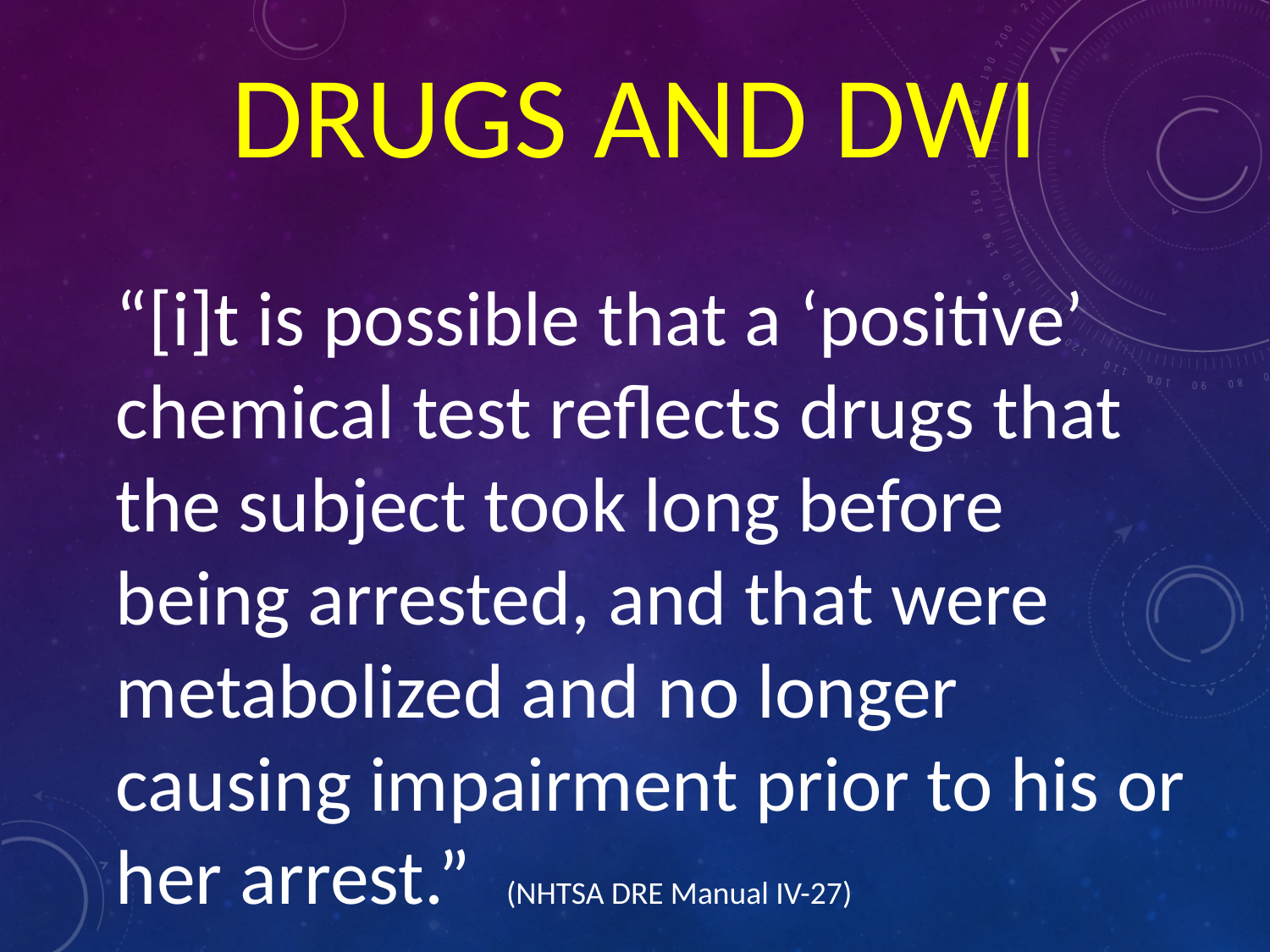

# DRUGS and DWI
	“[i]t is possible that a ‘positive’ chemical test reflects drugs that the subject took long before being arrested, and that were metabolized and no longer causing impairment prior to his or her arrest.”  (NHTSA DRE Manual IV-27)